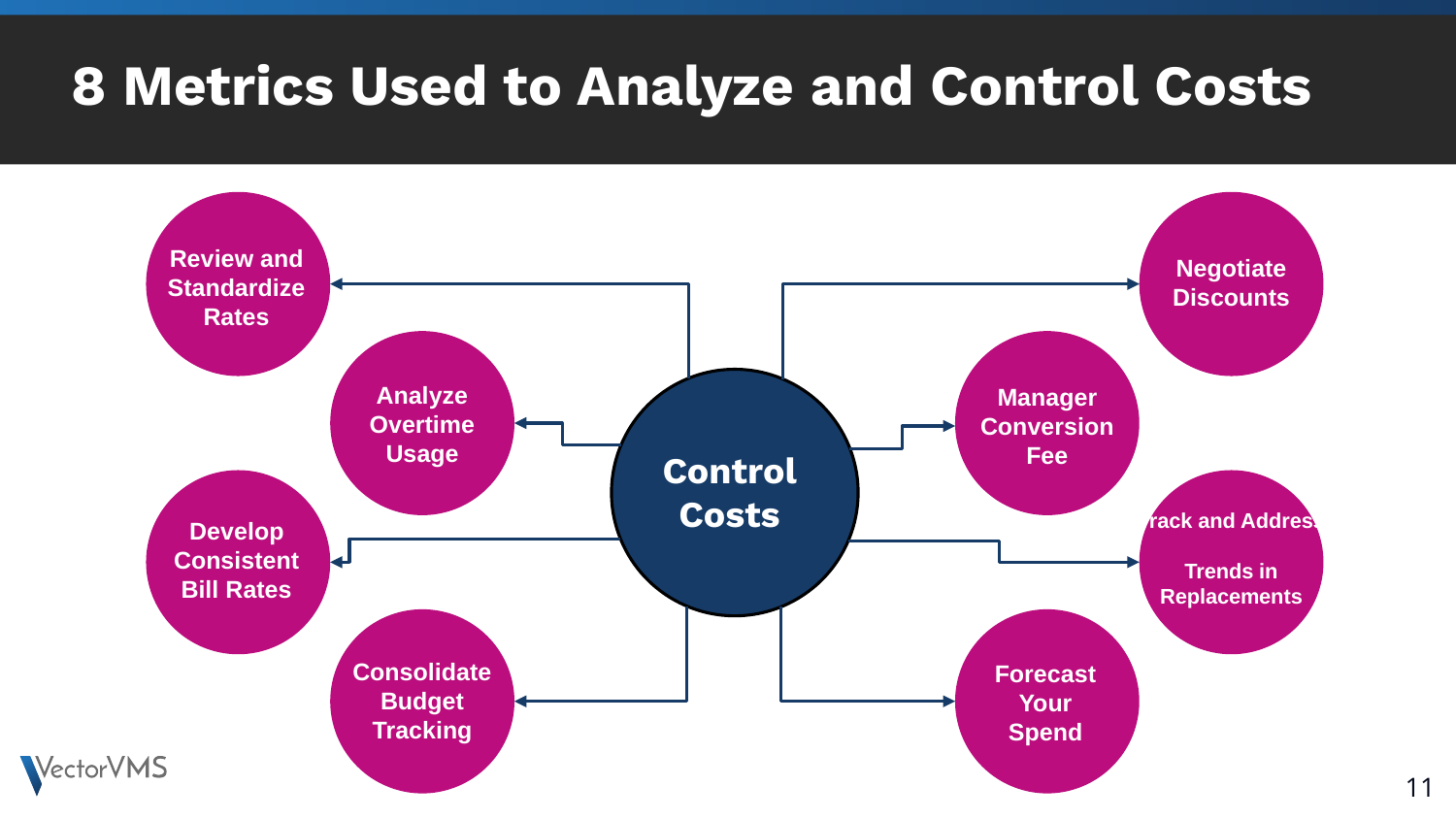

# 8 Metrics Used to Analyze and Control Costs

Review and Standardize
Rates
Negotiate Discounts

Analyze Overtime Usage
Manager Conversion Fee

Control
Costs

Track and Address
Trends in Replacements
Develop Consistent
Bill Rates

Consolidate Budget
Tracking
Forecast Your Spend
11